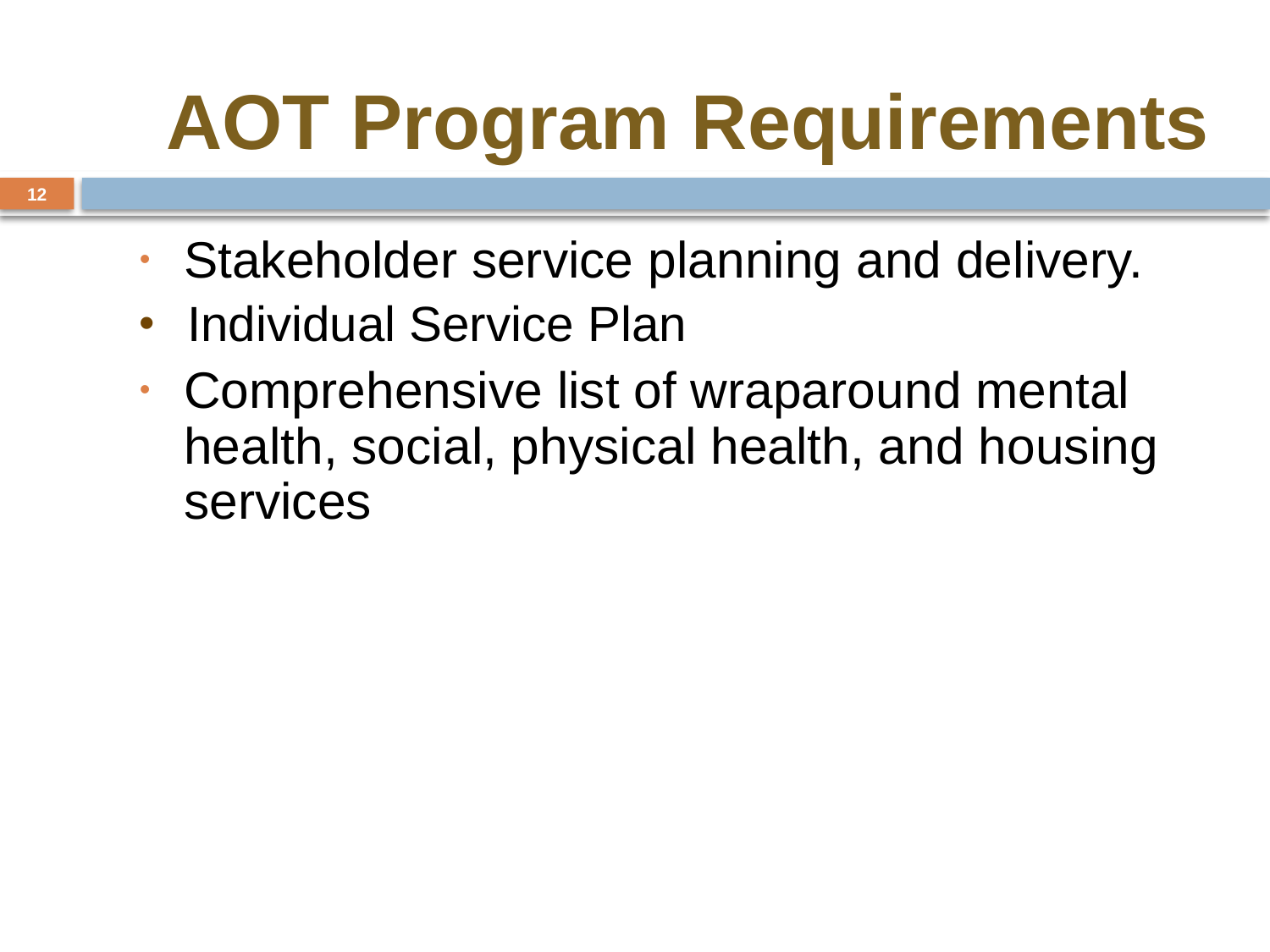

# AOT Program Requirements
12
Stakeholder service planning and delivery.
Individual Service Plan
Comprehensive list of wraparound mental health, social, physical health, and housing services